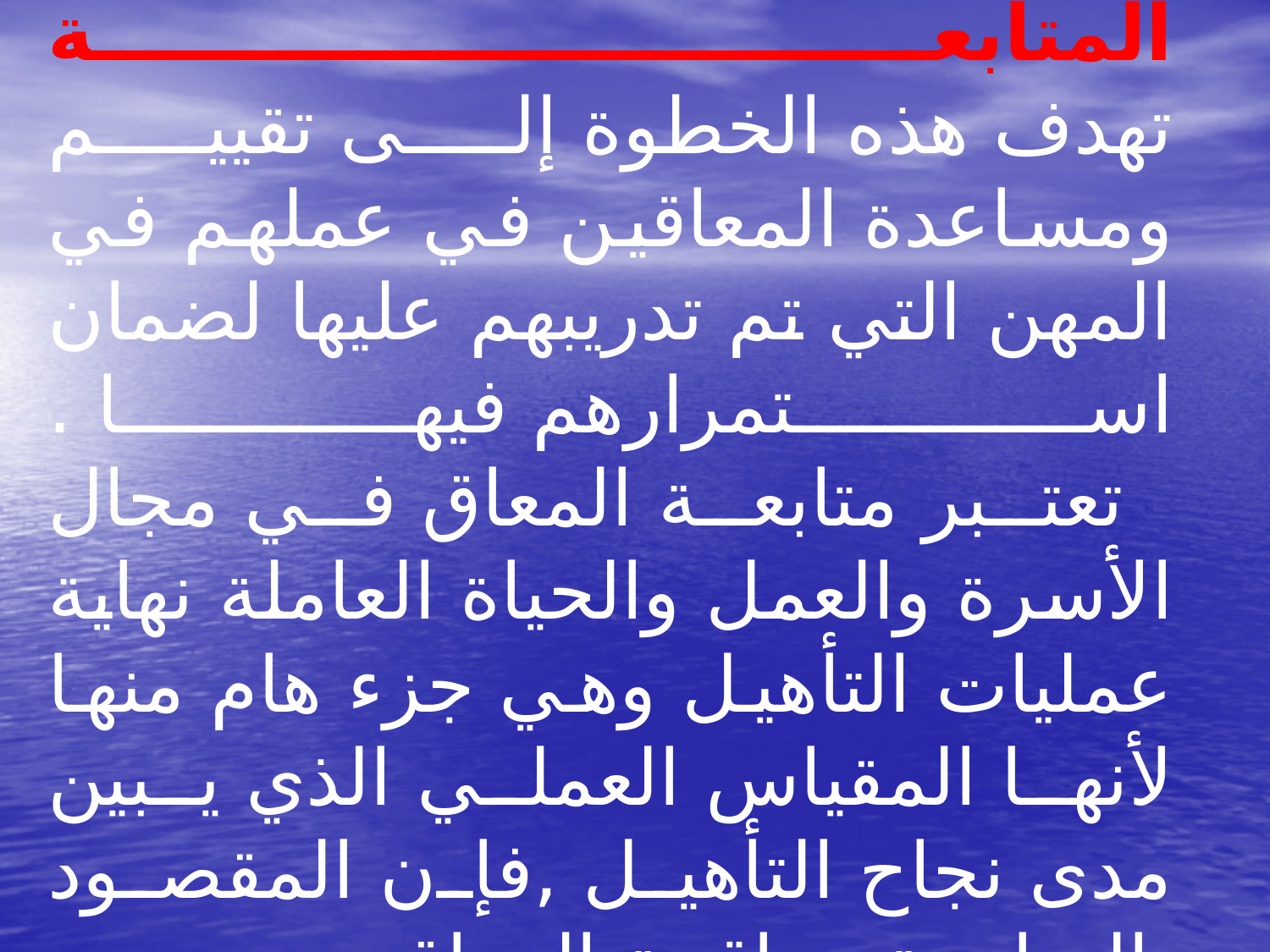

# 8/المتابعـــــــــــــــــــــــــــــــة تهدف هذه الخطوة إلى تقييم ومساعدة المعاقين في عملهم في المهن التي تم تدريبهم عليها لضمان استمرارهم فيها . تعتبر متابعة المعاق في مجال الأسرة والعمل والحياة العاملة نهاية عمليات التأهيل وهي جزء هام منها لأنها المقياس العملي الذي يبين مدى نجاح التأهيل ,فإن المقصود بالمتابعة مراقبة المعاق بين حين وآخر .